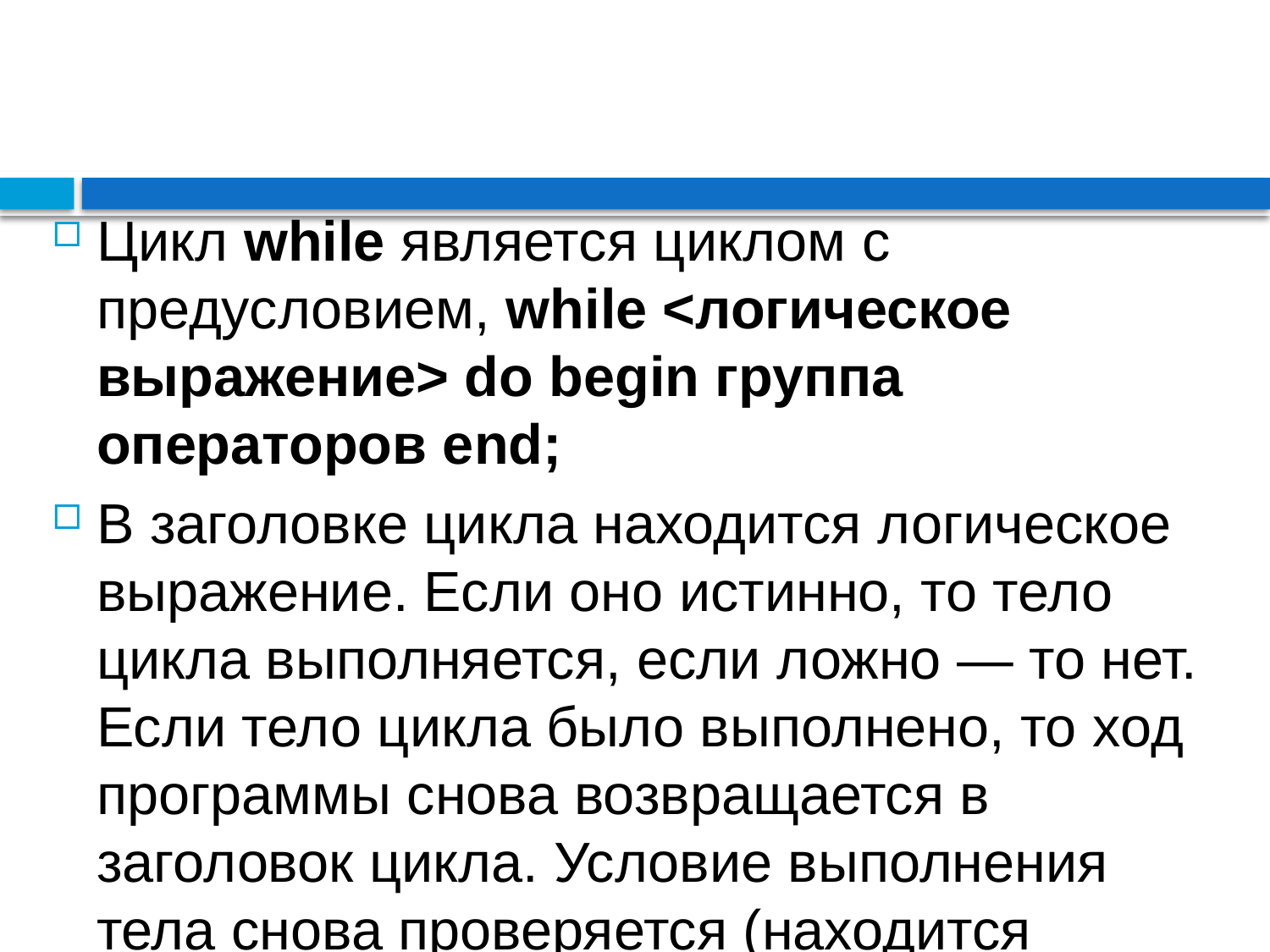

Цикл while является циклом с предусловием, while <логическое выражение> do begin группа операторов end;
В заголовке цикла находится логическое выражение. Если оно истинно, то тело цикла выполняется, если ложно — то нет. Если тело цикла было выполнено, то ход программы снова возвращается в заголовок цикла. Условие выполнения тела снова проверяется (находится значение логического выражения).